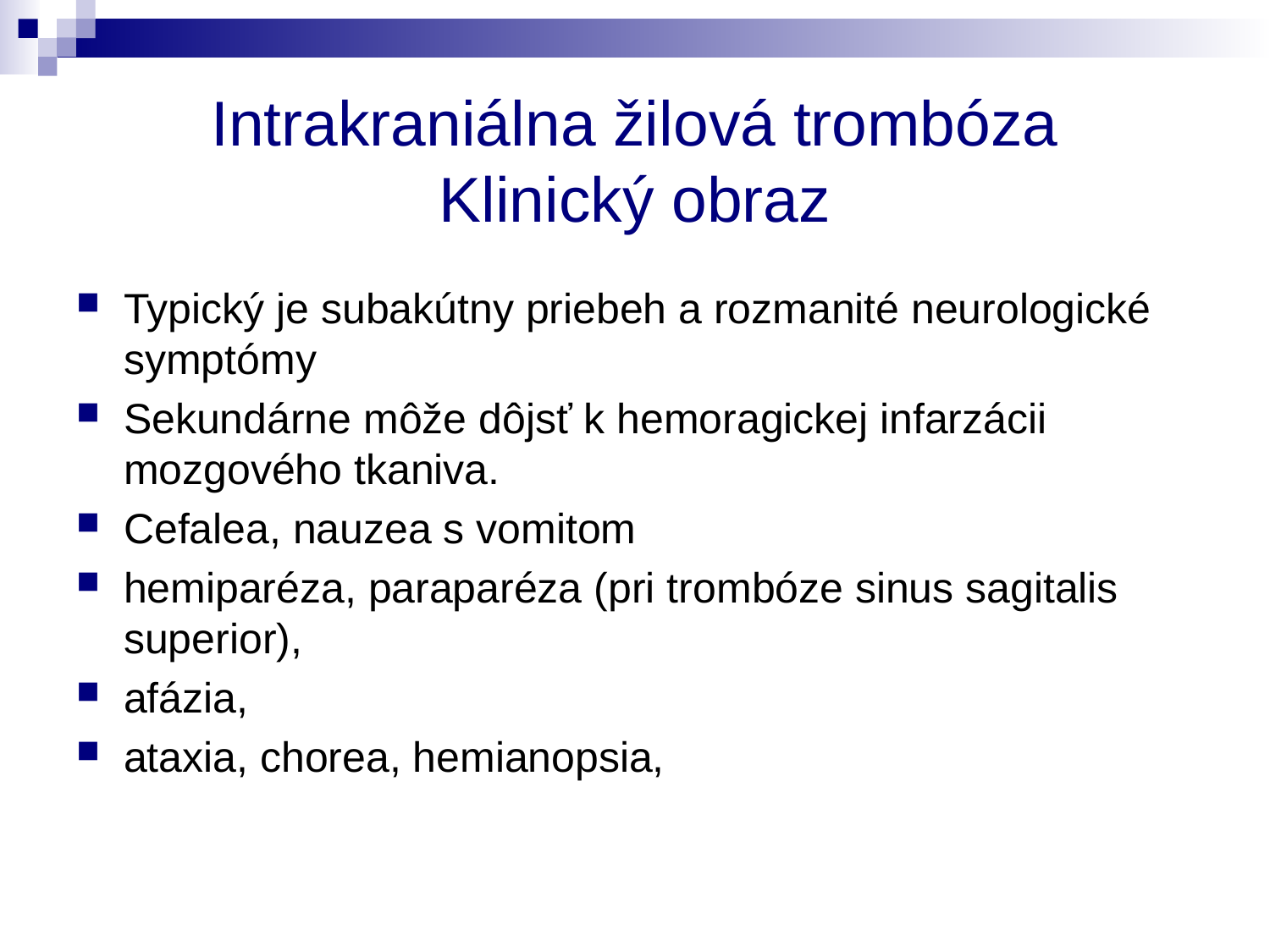

# Intrakraniálna žilová trombóza Klinický obraz
Typický je subakútny priebeh a rozmanité neurologické symptómy
Sekundárne môže dôjsť k hemoragickej infarzácii mozgového tkaniva.
Cefalea, nauzea s vomitom
hemiparéza, paraparéza (pri trombóze sinus sagitalis superior),
afázia,
ataxia, chorea, hemianopsia,